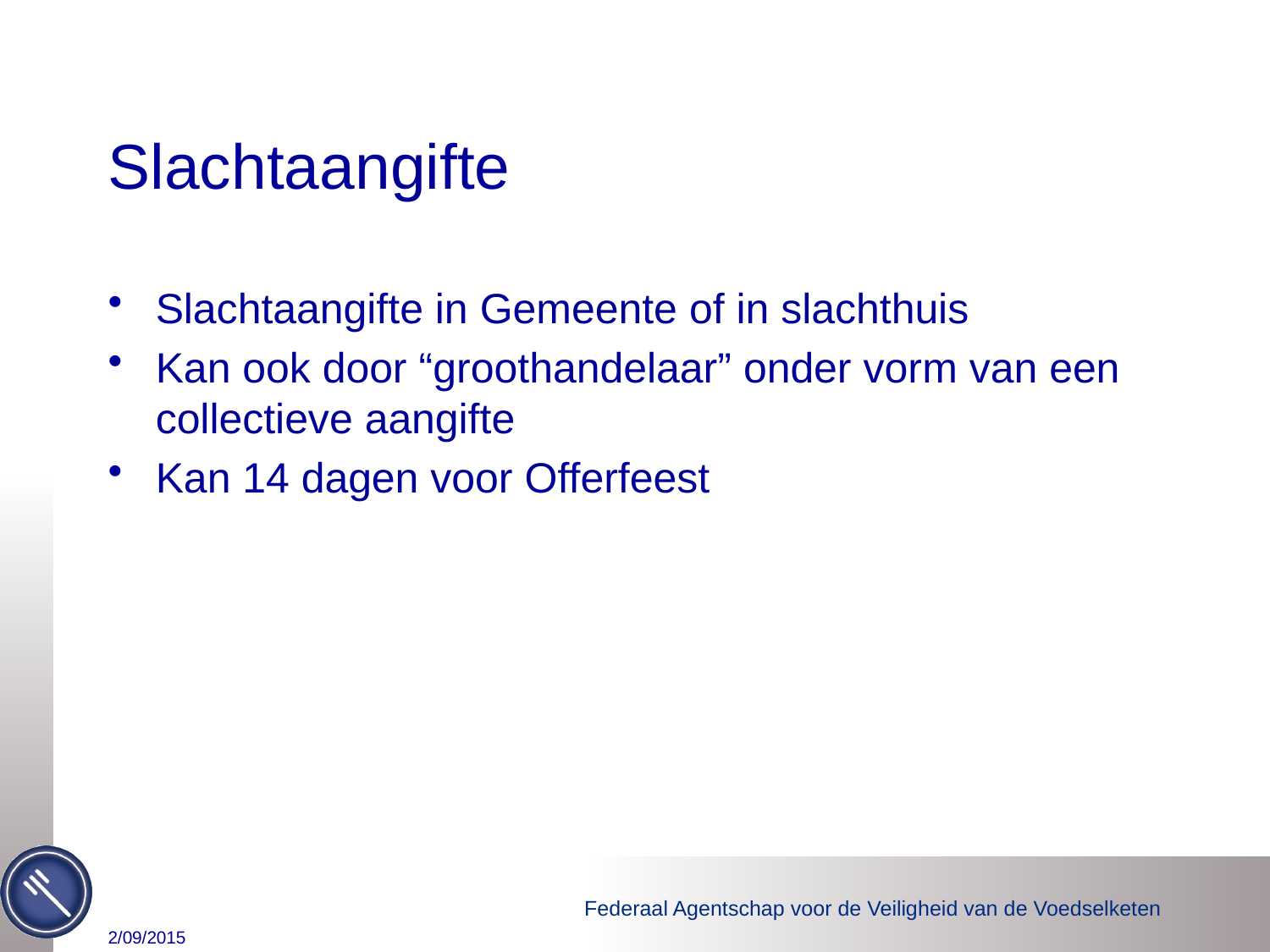

# Slachtaangifte
Slachtaangifte in Gemeente of in slachthuis
Kan ook door “groothandelaar” onder vorm van een collectieve aangifte
Kan 14 dagen voor Offerfeest

2/09/2015